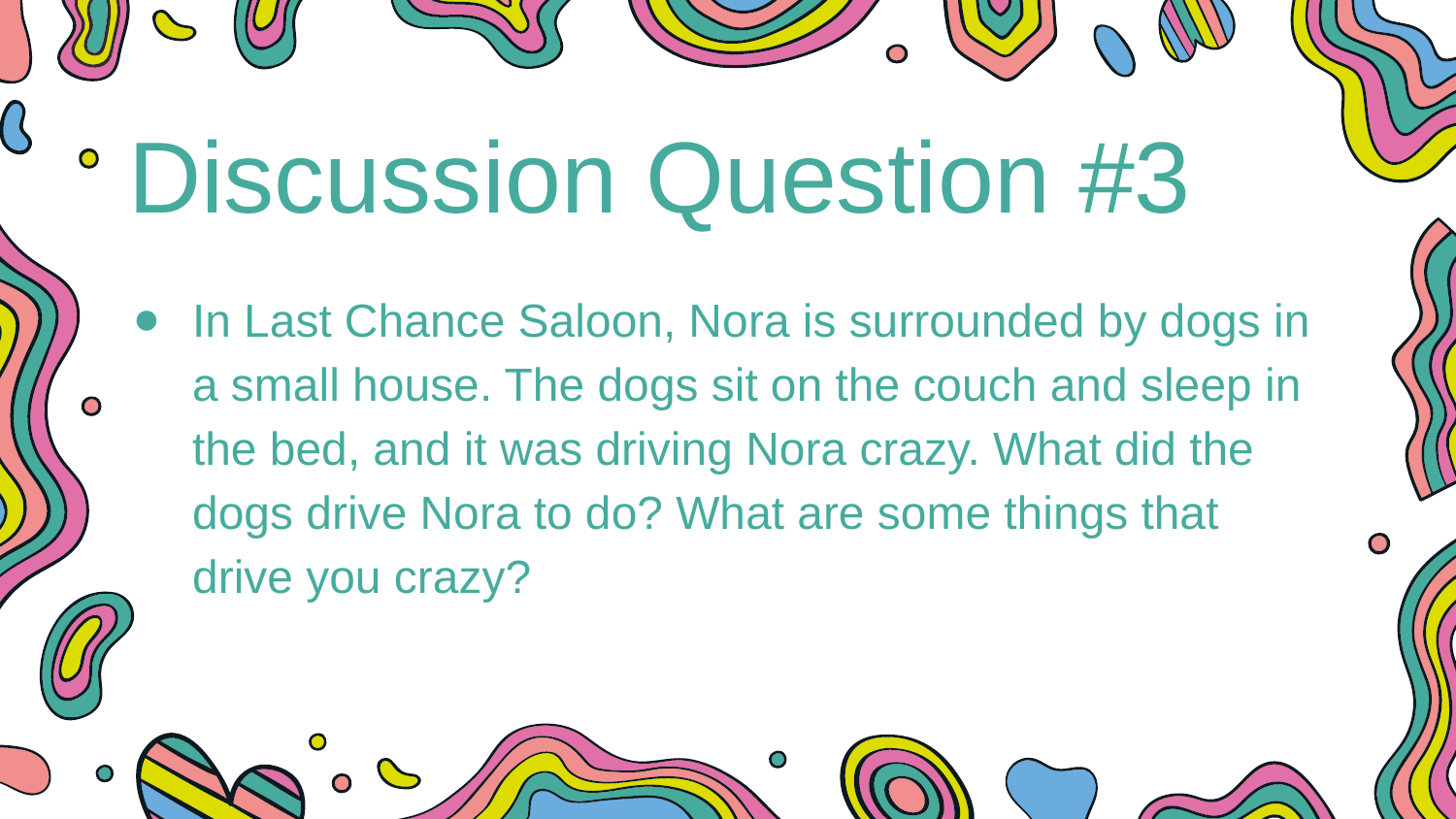

Discussion Question #3

In Last Chance Saloon, Nora is surrounded by dogs in a small house. The dogs sit on the couch and sleep in the bed, and it was driving Nora crazy. What did the dogs drive Nora to do? What are some things that drive you crazy?